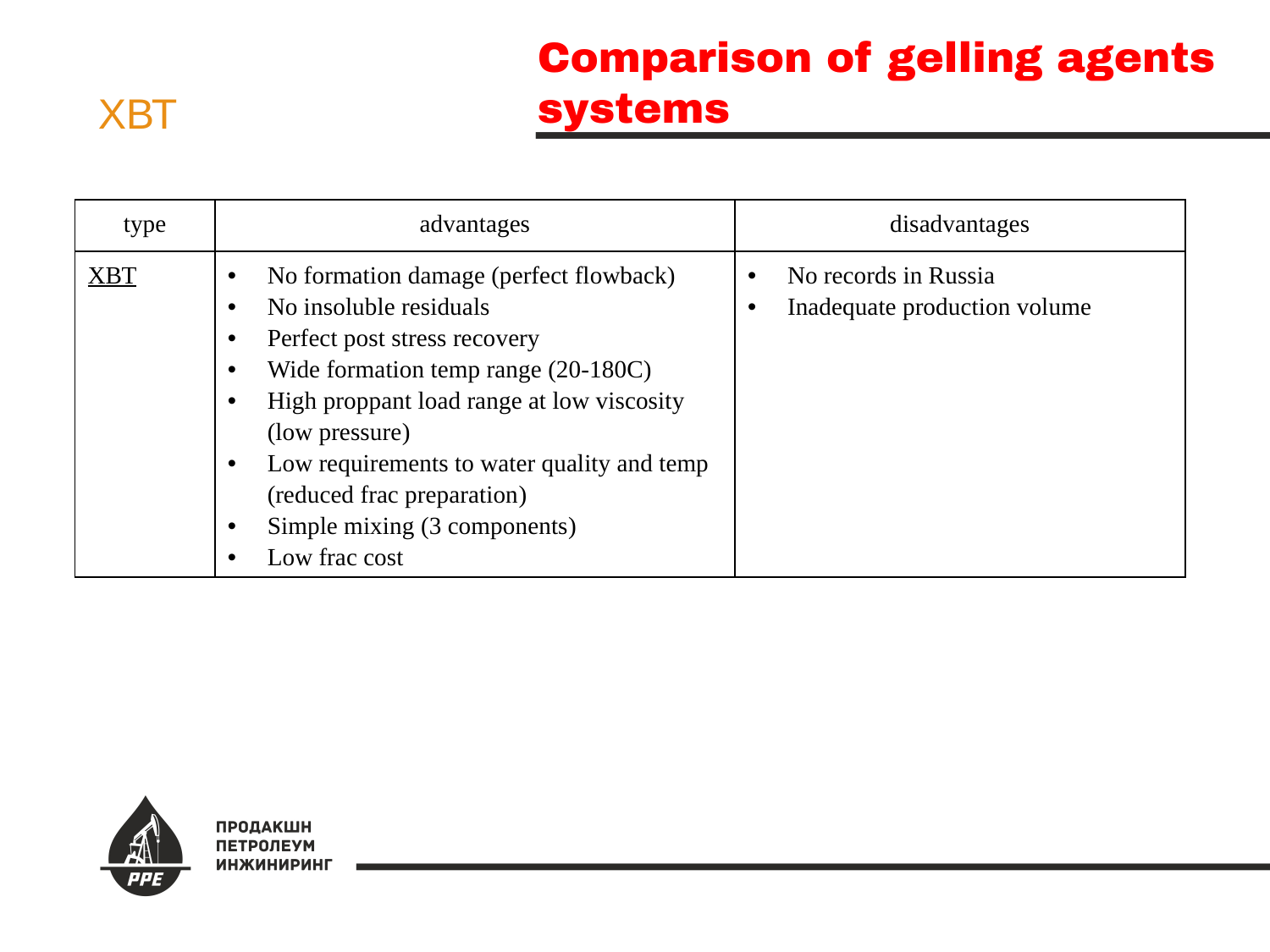

Comparison of gelling agents systems
ХВТ
| type | advantages | disadvantages |
| --- | --- | --- |
| ХВТ | No formation damage (perfect flowback) No insoluble residuals Perfect post stress recovery Wide formation temp range (20-180С) High proppant load range at low viscosity (low pressure) Low requirements to water quality and temp (reduced frac preparation) Simple mixing (3 components) Low frac cost | No records in Russia Inadequate production volume |